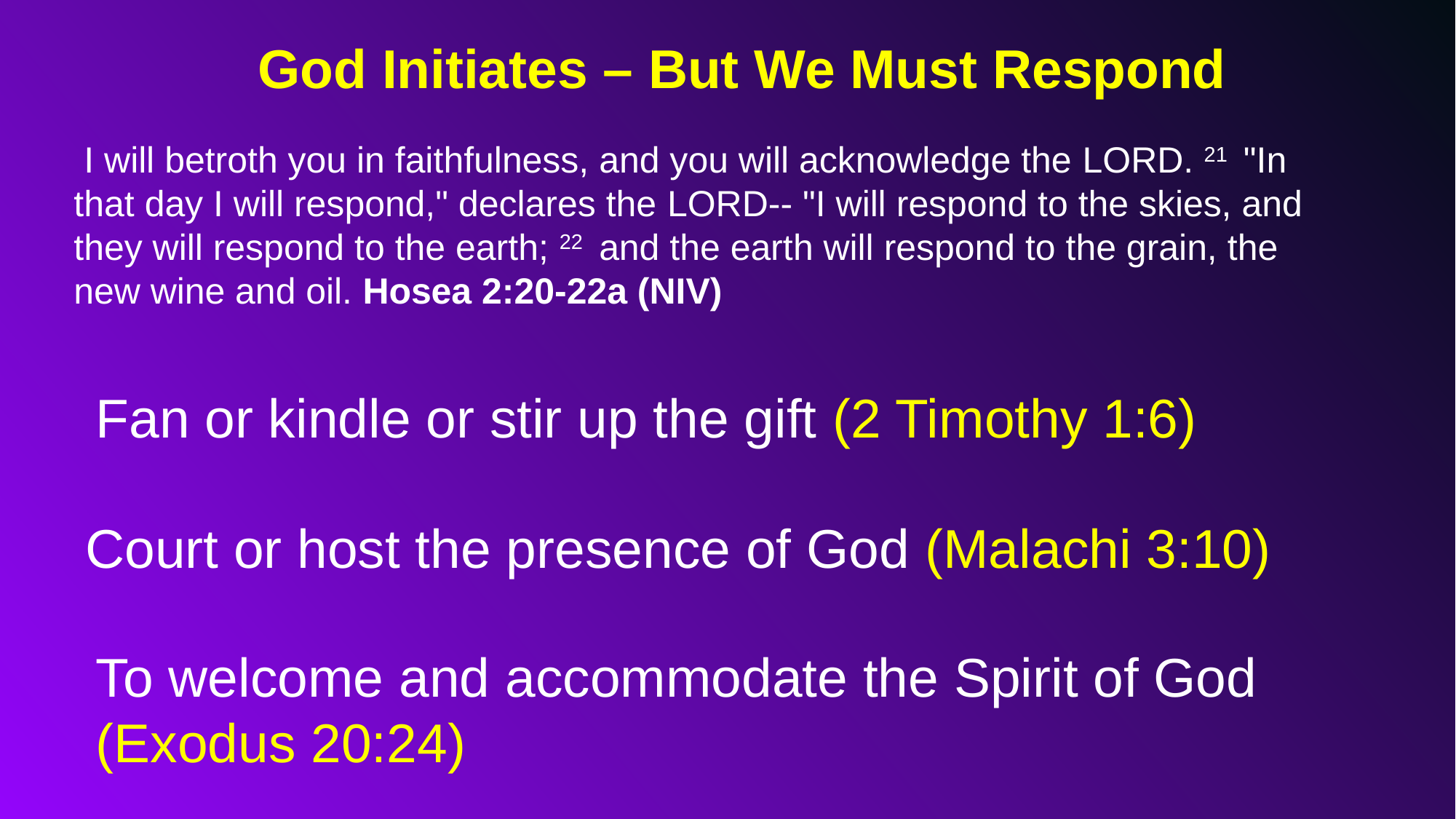

God Initiates – But We Must Respond
 I will betroth you in faithfulness, and you will acknowledge the LORD. 21  "In that day I will respond," declares the LORD-- "I will respond to the skies, and they will respond to the earth; 22  and the earth will respond to the grain, the new wine and oil. Hosea 2:20-22a (NIV)
Fan or kindle or stir up the gift (2 Timothy 1:6)
Court or host the presence of God (Malachi 3:10)
To welcome and accommodate the Spirit of God (Exodus 20:24)